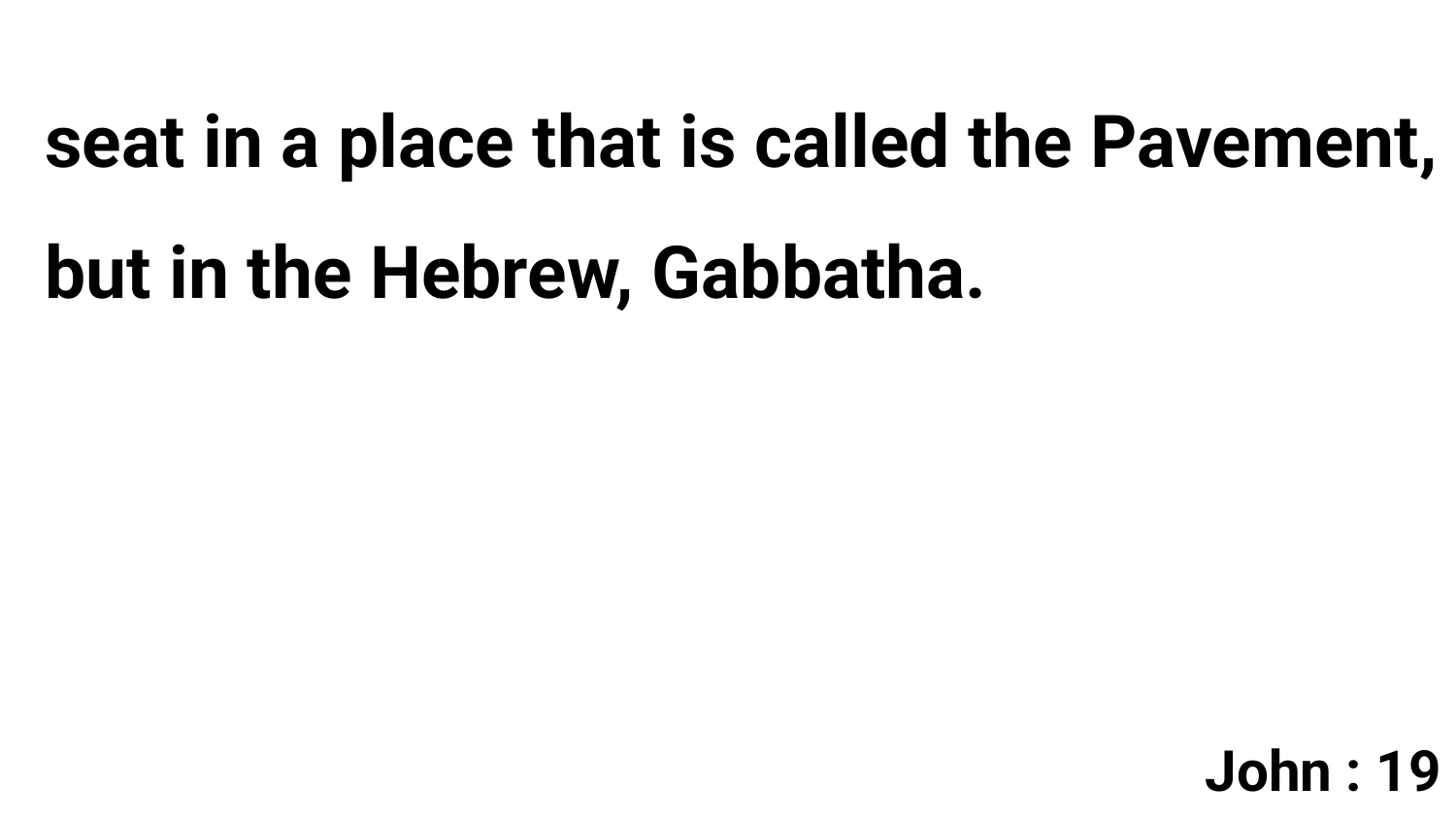

seat in a place that is called the Pavement, but in the Hebrew, Gabbatha.
John : 19